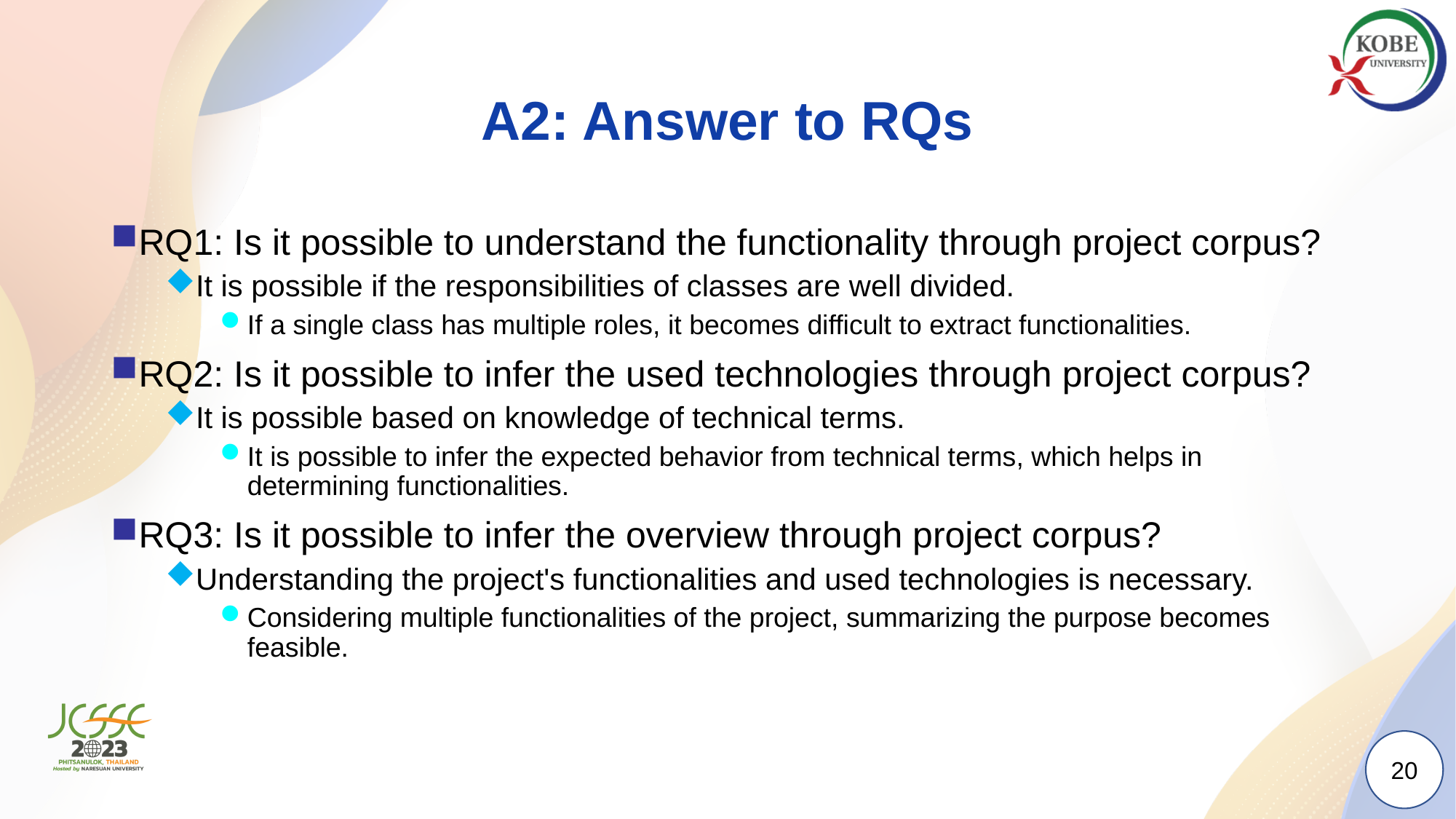

# A2: Answer to RQs
RQ1: Is it possible to understand the functionality through project corpus?
It is possible if the responsibilities of classes are well divided.
If a single class has multiple roles, it becomes difficult to extract functionalities.
RQ2: Is it possible to infer the used technologies through project corpus?
It is possible based on knowledge of technical terms.
It is possible to infer the expected behavior from technical terms, which helps in determining functionalities.
RQ3: Is it possible to infer the overview through project corpus?
Understanding the project's functionalities and used technologies is necessary.
Considering multiple functionalities of the project, summarizing the purpose becomes feasible.